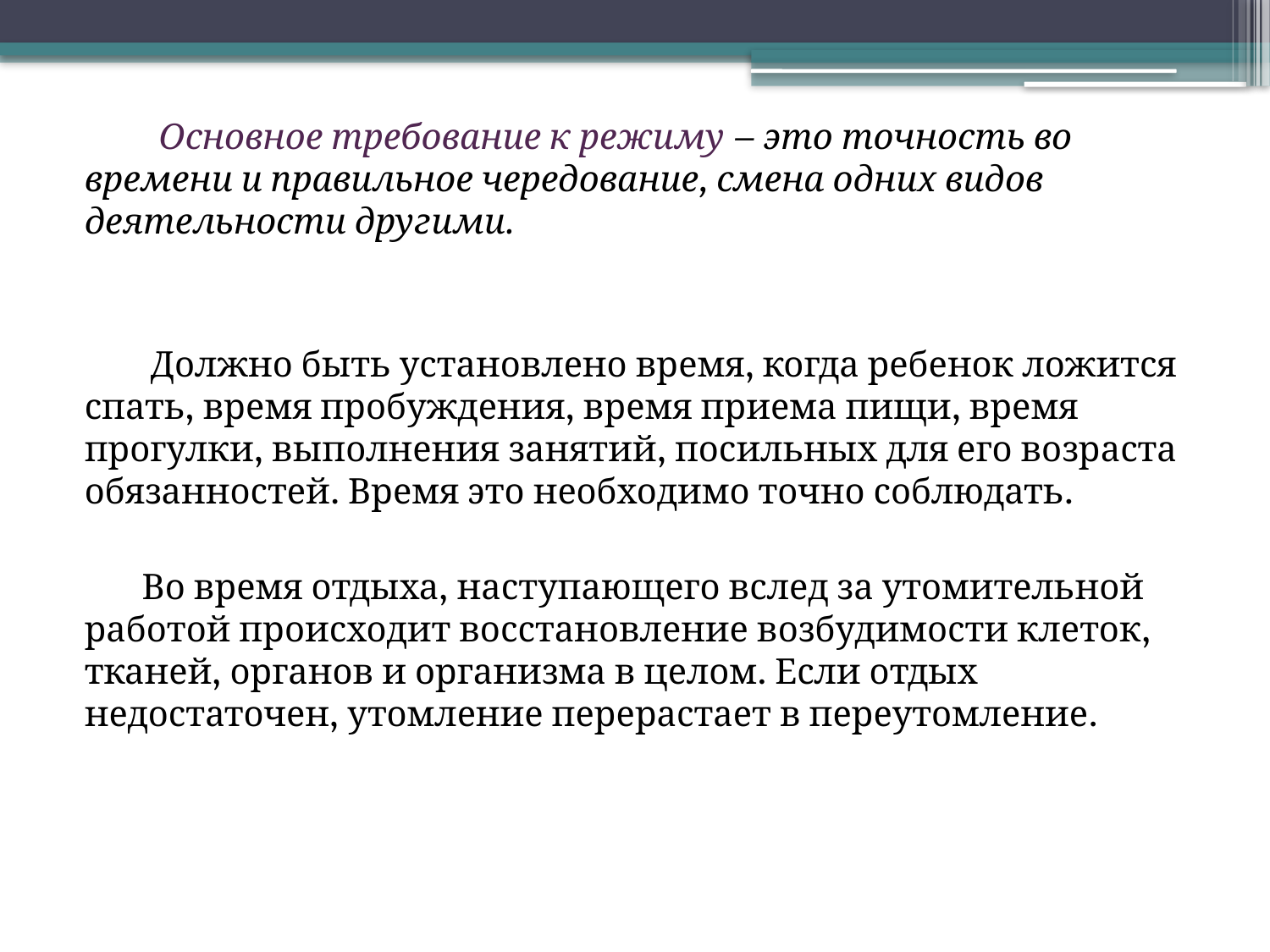

Основное требование к режиму – это точность во времени и правильное чередование, смена одних видов деятельности другими.

            Должно быть установлено время, когда ребенок ложится спать, время пробуждения, время приема пищи, время прогулки, выполнения занятий, посильных для его возраста обязанностей. Время это необходимо точно соблюдать.

           Во время отдыха, наступающего вслед за утомительной работой происходит восстановление возбудимости клеток, тканей, органов и организма в целом. Если отдых недостаточен, утомление перерастает в переутомление.